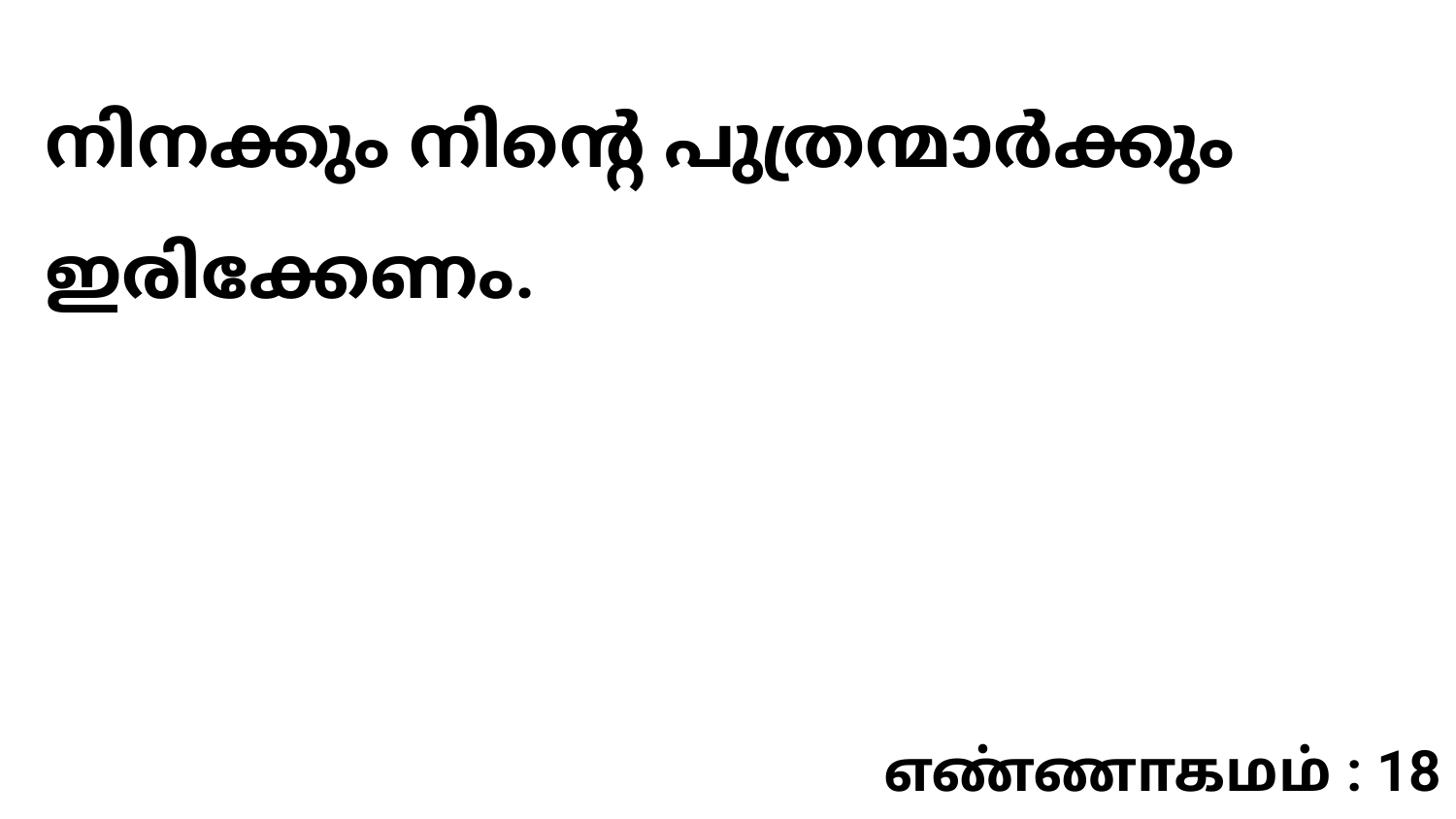

നിനക്കും നിന്റെ പുത്രന്മാർക്കും ഇരിക്കേണം.
எண்ணாகமம் : 18